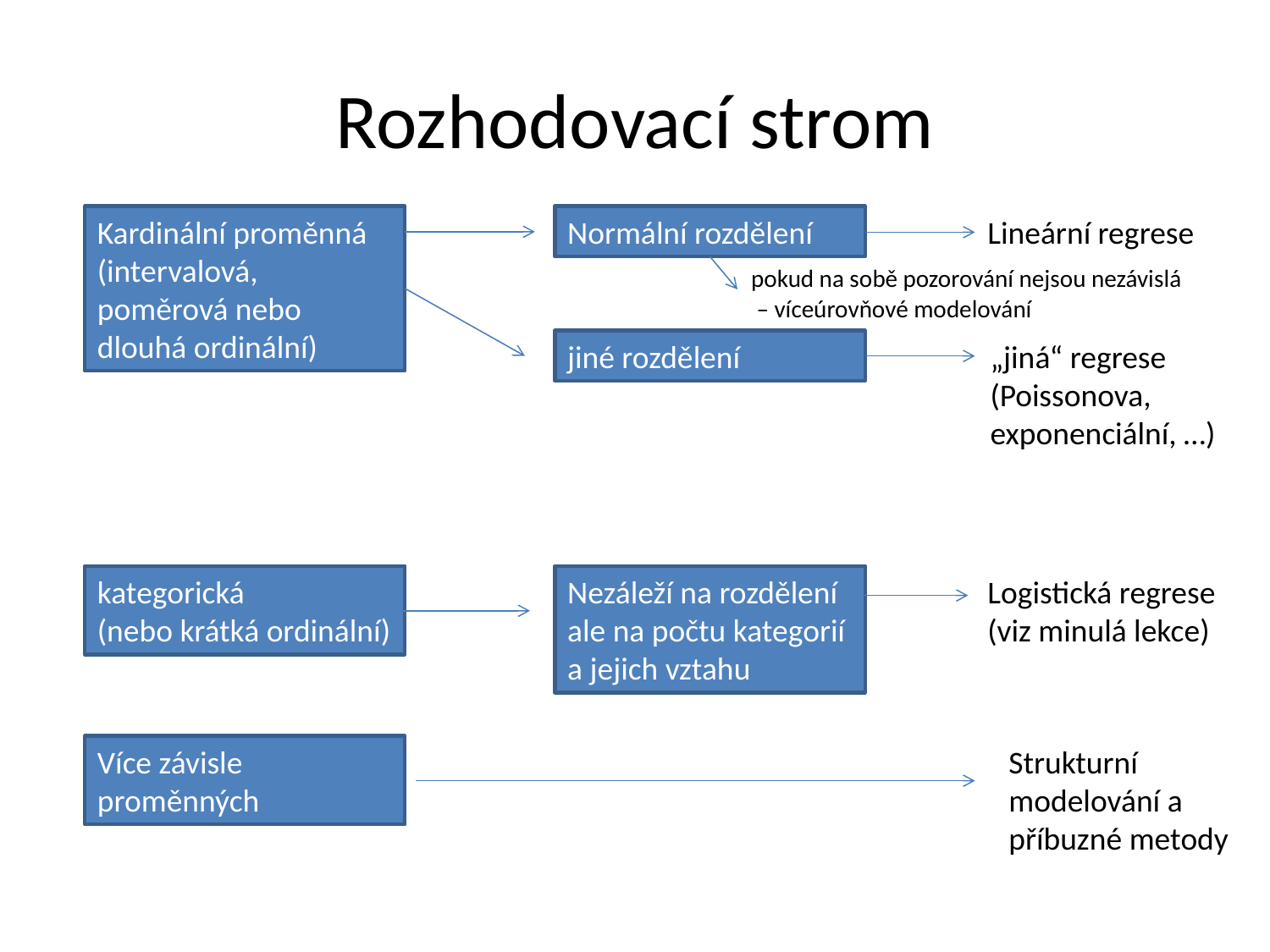

# Rozhodovací strom
Kardinální proměnná
(intervalová, poměrová nebo dlouhá ordinální)
Normální rozdělení
Lineární regrese
pokud na sobě pozorování nejsou nezávislá
 – víceúrovňové modelování
jiné rozdělení
„jiná“ regrese
(Poissonova, exponenciální, …)
kategorická
(nebo krátká ordinální)
Nezáleží na rozdělení ale na počtu kategorií a jejich vztahu
Logistická regrese
(viz minulá lekce)
Více závisle proměnných
Strukturní modelování a příbuzné metody